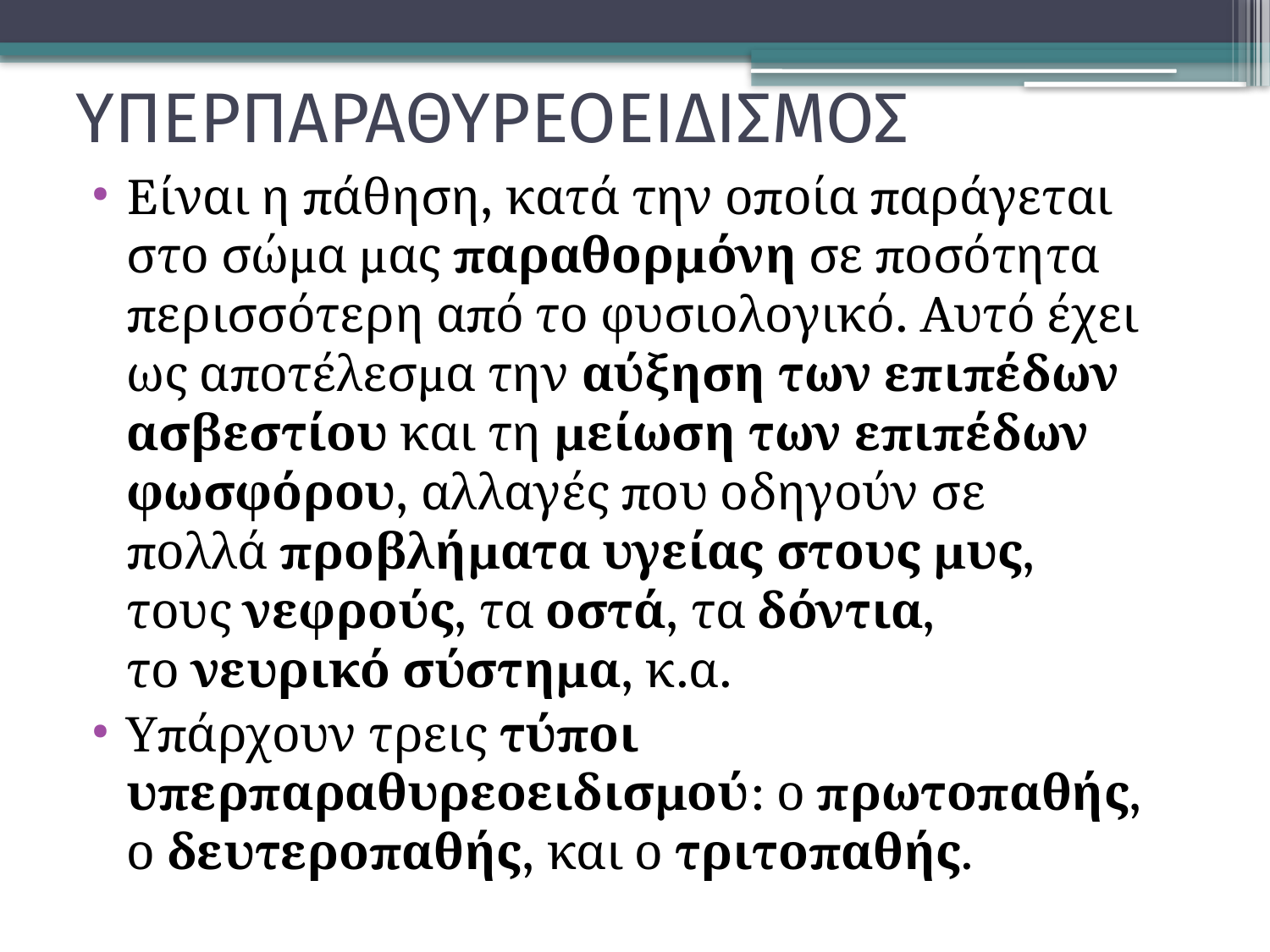

# ΥΠΕΡΠΑΡΑΘΥΡΕΟΕΙΔΙΣΜΟΣ
Είναι η πάθηση, κατά την οποία παράγεται στο σώμα μας παραθορμόνη σε ποσότητα περισσότερη από το φυσιολογικό. Αυτό έχει ως αποτέλεσμα την αύξηση των επιπέδων ασβεστίου και τη μείωση των επιπέδων φωσφόρου, αλλαγές που οδηγούν σε πολλά προβλήματα υγείας στους μυς, τους νεφρούς, τα οστά, τα δόντια, το νευρικό σύστημα, κ.α.
Υπάρχουν τρεις τύποι υπερπαραθυρεοειδισμού: ο πρωτοπαθής, ο δευτεροπαθής, και ο τριτοπαθής.